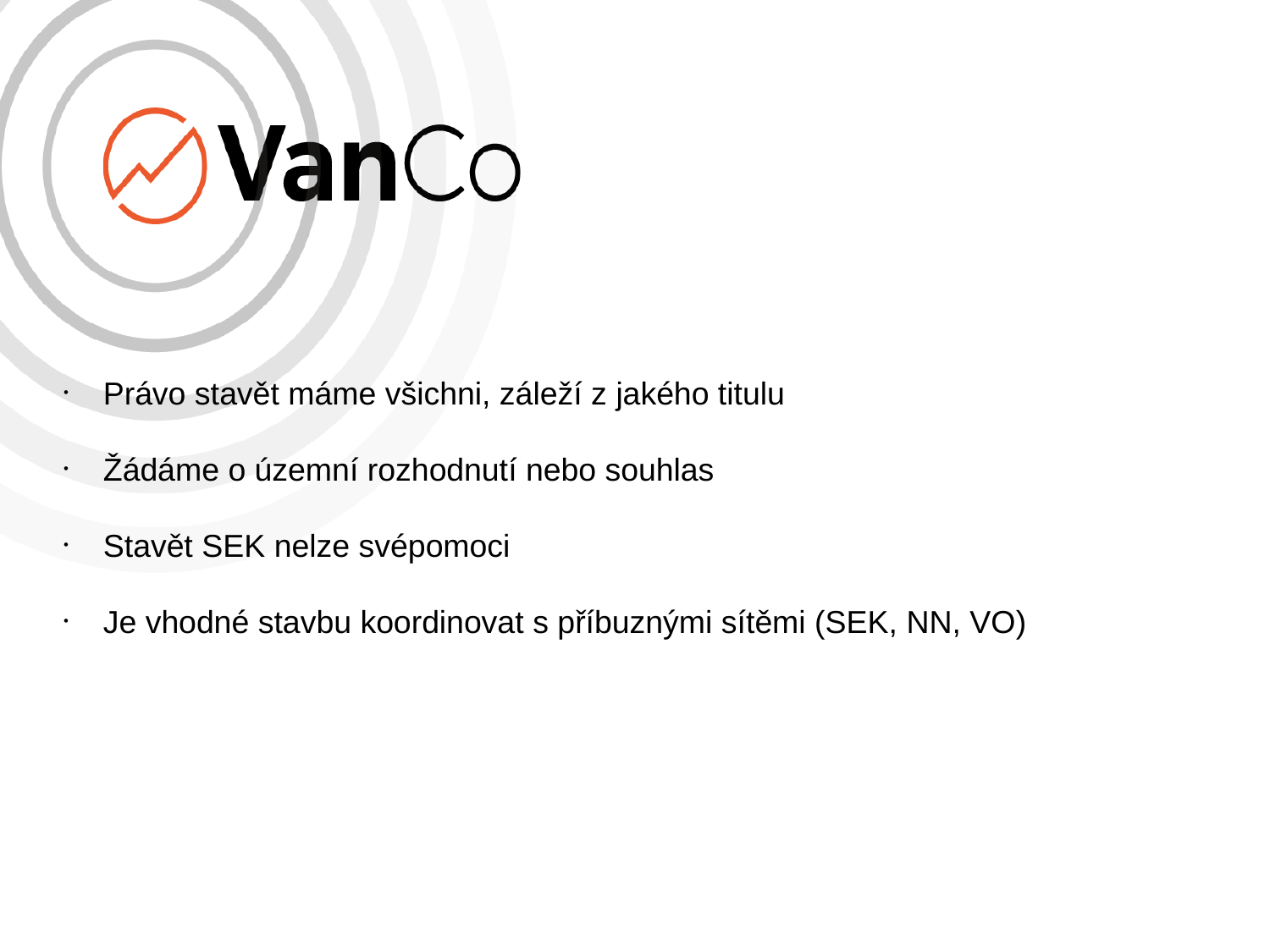

# Právo stavět máme všichni, záleží z jakého titulu

Žádáme o územní rozhodnutí nebo souhlas

Stavět SEK nelze svépomoci

Je vhodné stavbu koordinovat s příbuznými sítěmi (SEK, NN, VO)